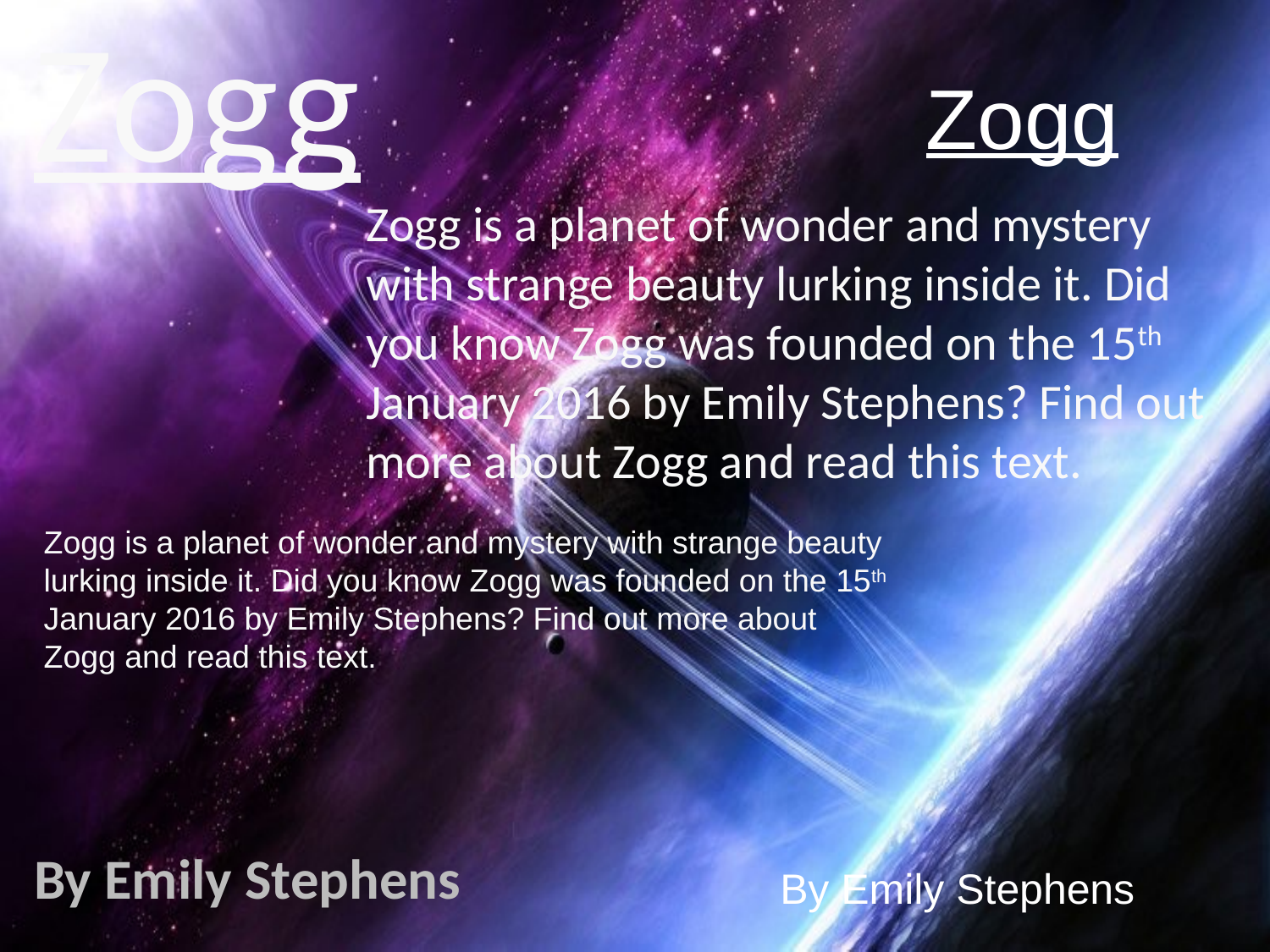

# Zogg
Zogg
Zogg is a planet of wonder and mystery with strange beauty lurking inside it. Did you know Zogg was founded on the 15th January 2016 by Emily Stephens? Find out more about Zogg and read this text.
Zogg is a planet of wonder and mystery with strange beauty lurking inside it. Did you know Zogg was founded on the 15th January 2016 by Emily Stephens? Find out more about Zogg and read this text.
By Emily Stephens
By Emily Stephens